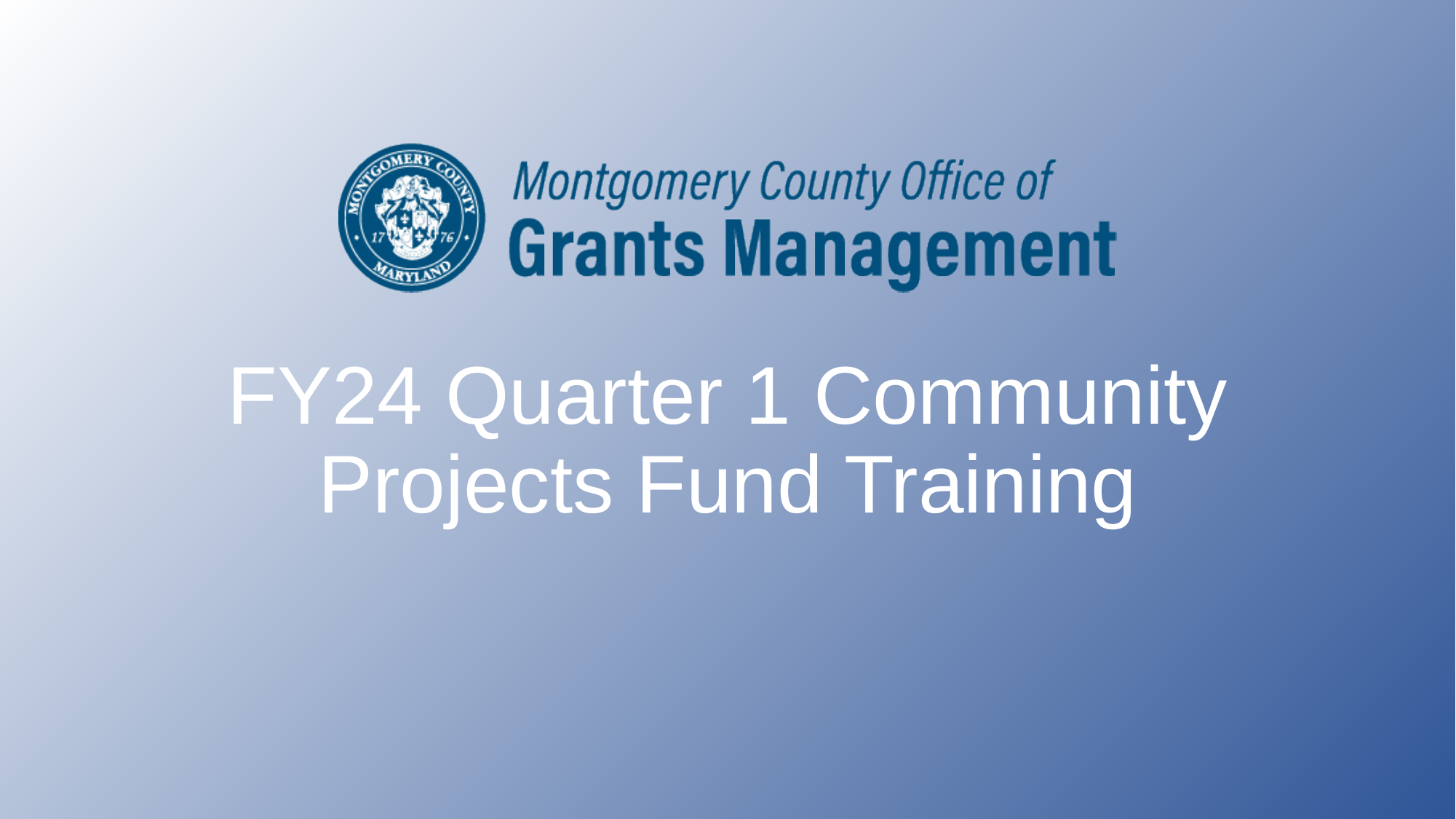

# FY24 Quarter 1 Community Projects Fund Training